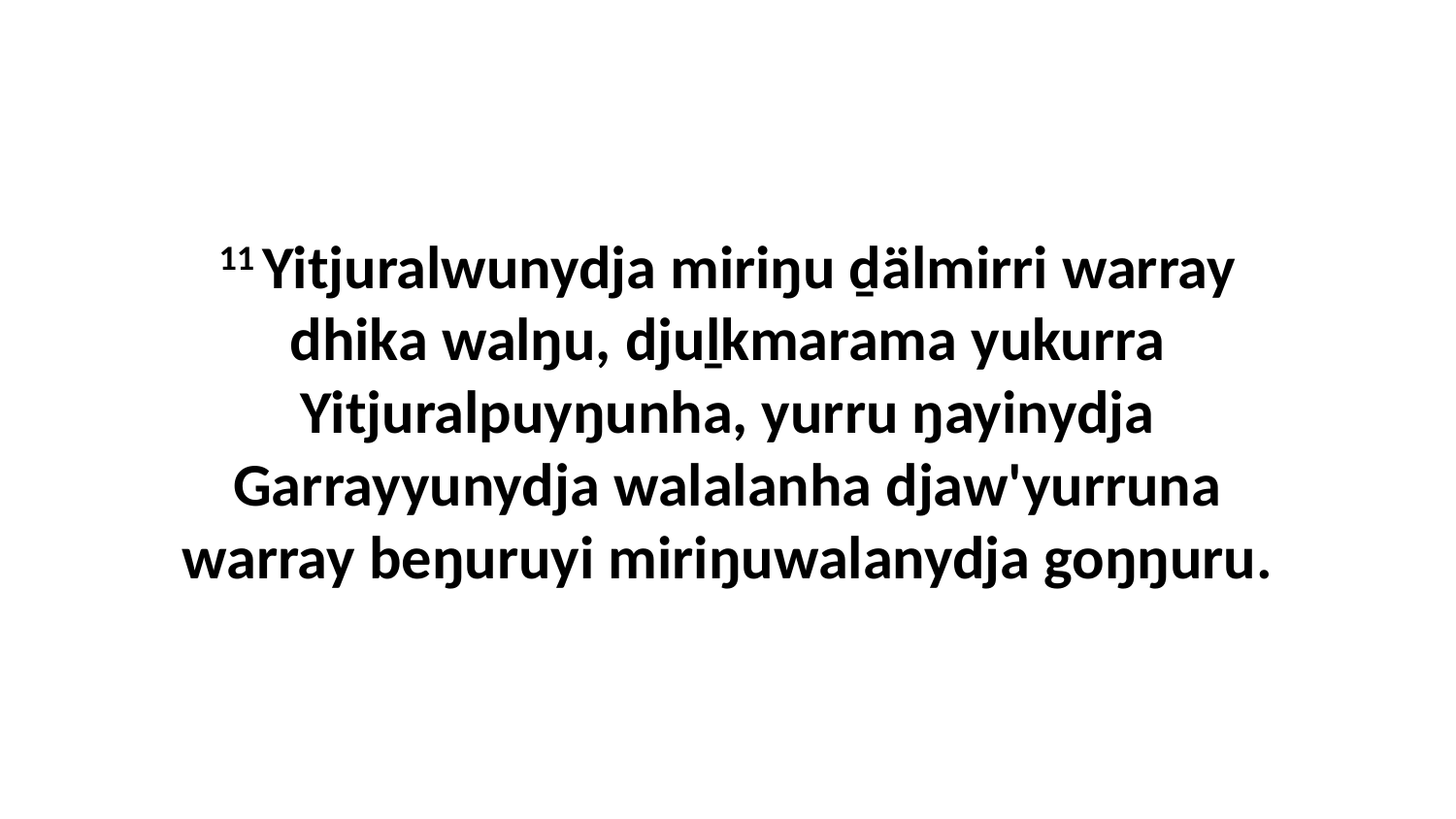

11 Yitjuralwunydja miriŋu ḏälmirri warray dhika walŋu, djuḻkmarama yukurra Yitjuralpuyŋunha, yurru ŋayinydja Garrayyunydja walalanha djaw'yurruna warray beŋuruyi miriŋuwalanydja goŋŋuru.